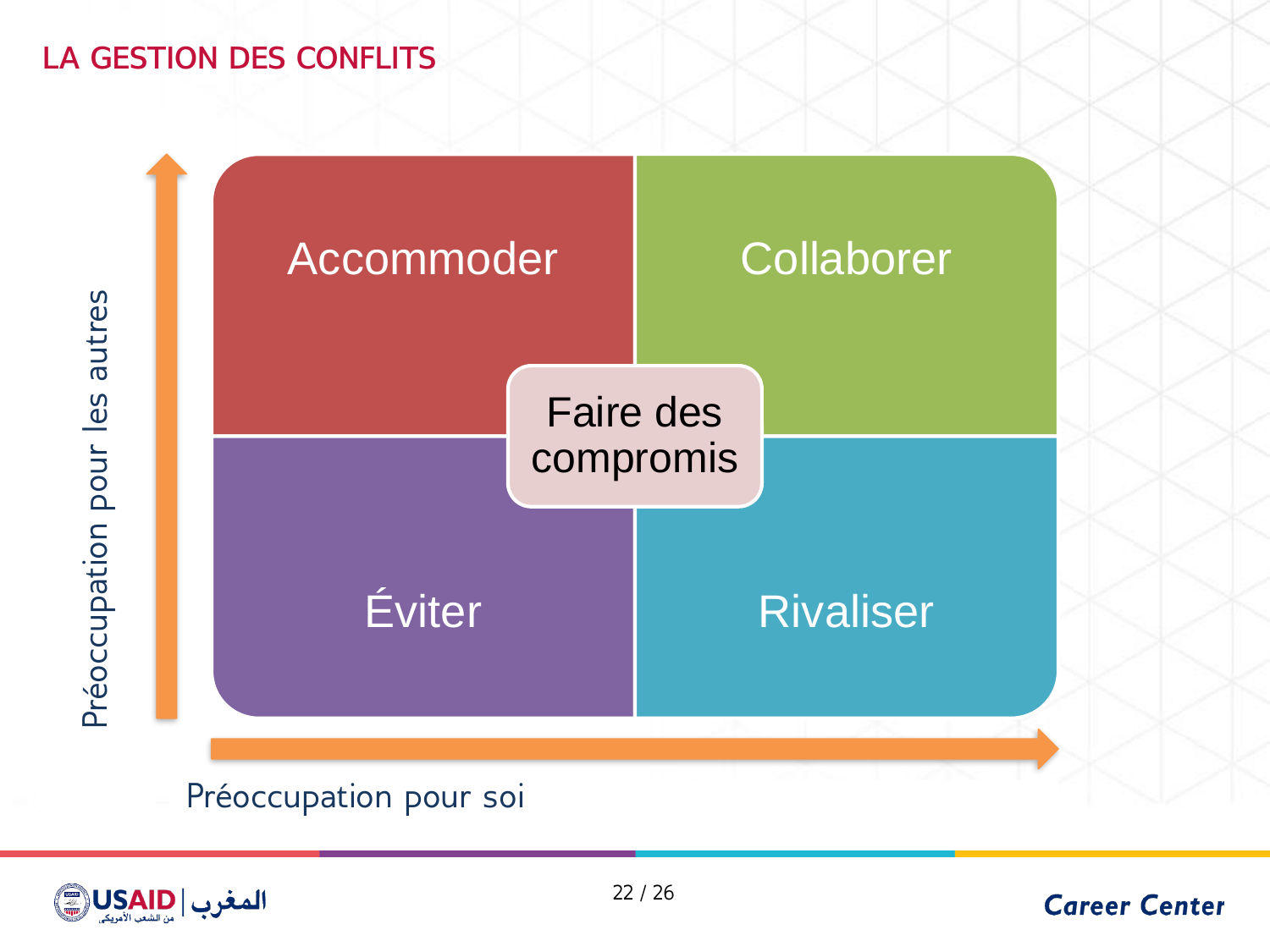

# LA GESTION DES CONFLITS

Accommoder

Collaborer

Faire des compromis

Éviter
Rivaliser
Préoccupation pour les autres

Préoccupation pour soi
22 / 26